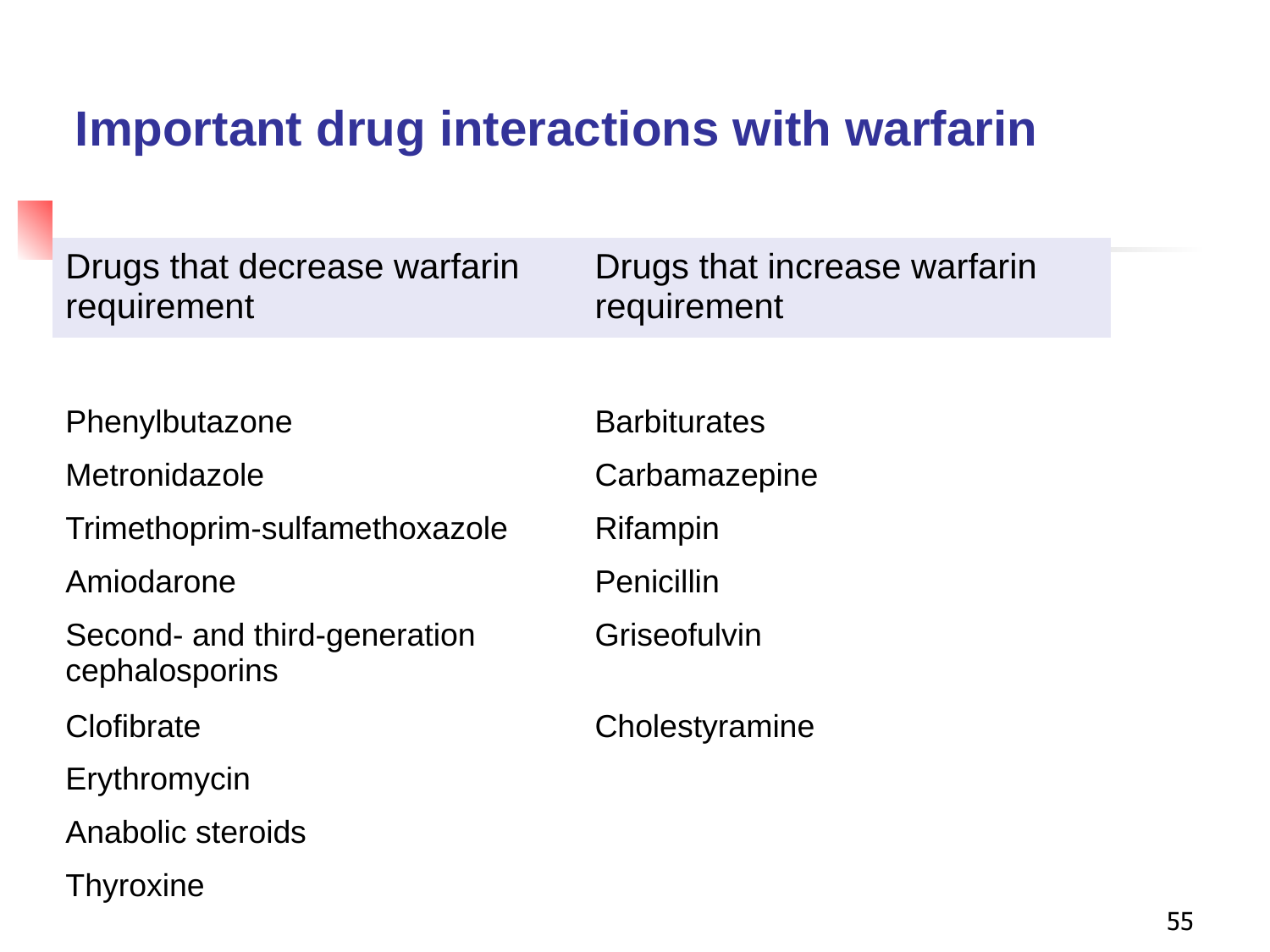

#
| Important drug interactions with warfarin |  |
| --- | --- |
| Drugs that decrease warfarin requirement | Drugs that increase warfarin requirement |
|  |  |
| Phenylbutazone | Barbiturates |
| Metronidazole | Carbamazepine |
| Trimethoprim-sulfamethoxazole | Rifampin |
| Amiodarone | Penicillin |
| Second- and third-generation cephalosporins | Griseofulvin |
| Clofibrate | Cholestyramine |
| Erythromycin |  |
| Anabolic steroids |  |
| Thyroxine |  |
|  |  |
55